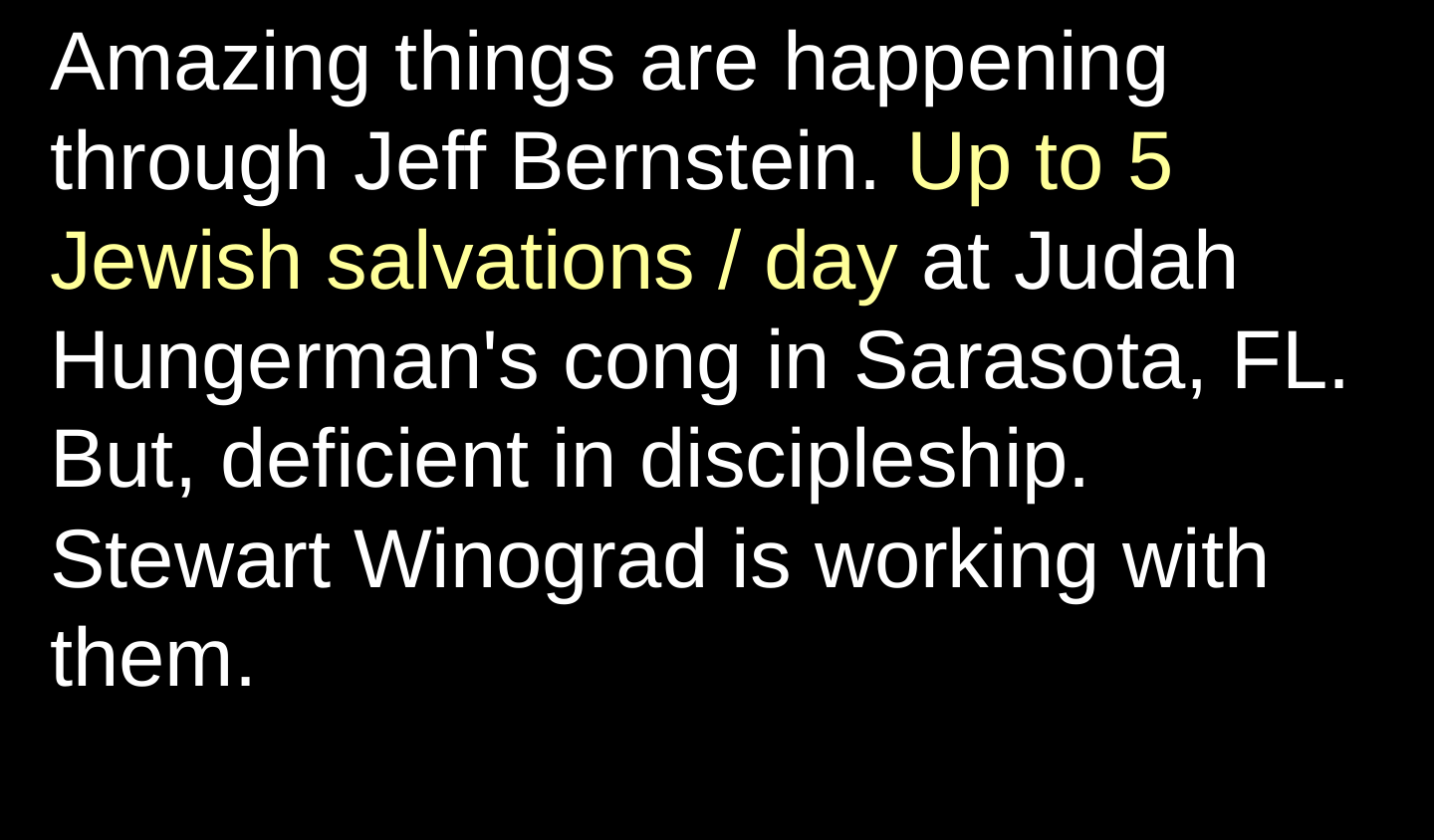

Amazing things are happening through Jeff Bernstein. Up to 5 Jewish salvations / day at Judah Hungerman's cong in Sarasota, FL. But, deficient in discipleship. Stewart Winograd is working with them.